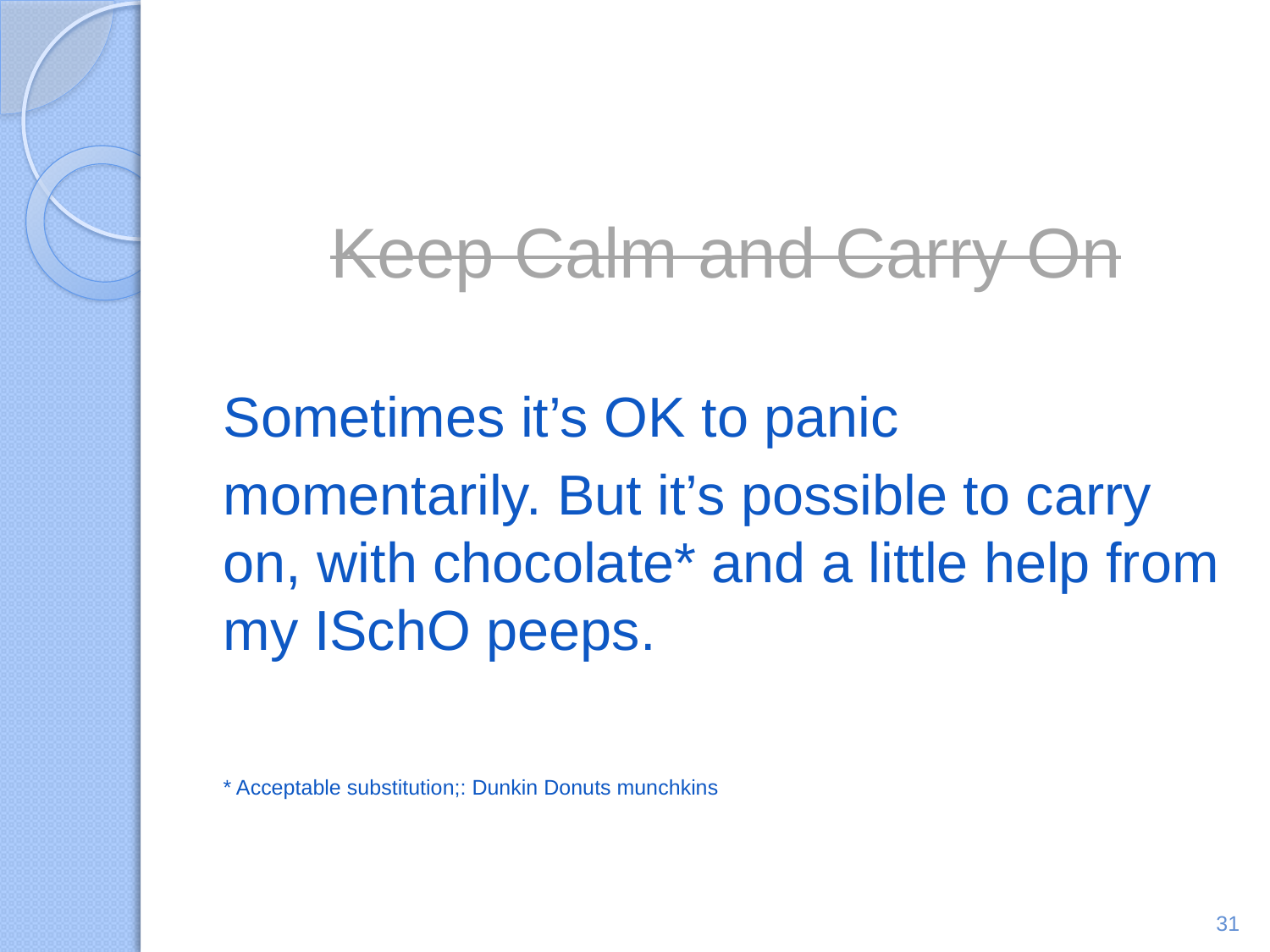

Keep Calm and Carry On

Sometimes it’s OK to panic
momentarily. But it’s possible to carry on, with chocolate* and a little help from my ISchO peeps.

* Acceptable substitution;: Dunkin Donuts munchkins
31